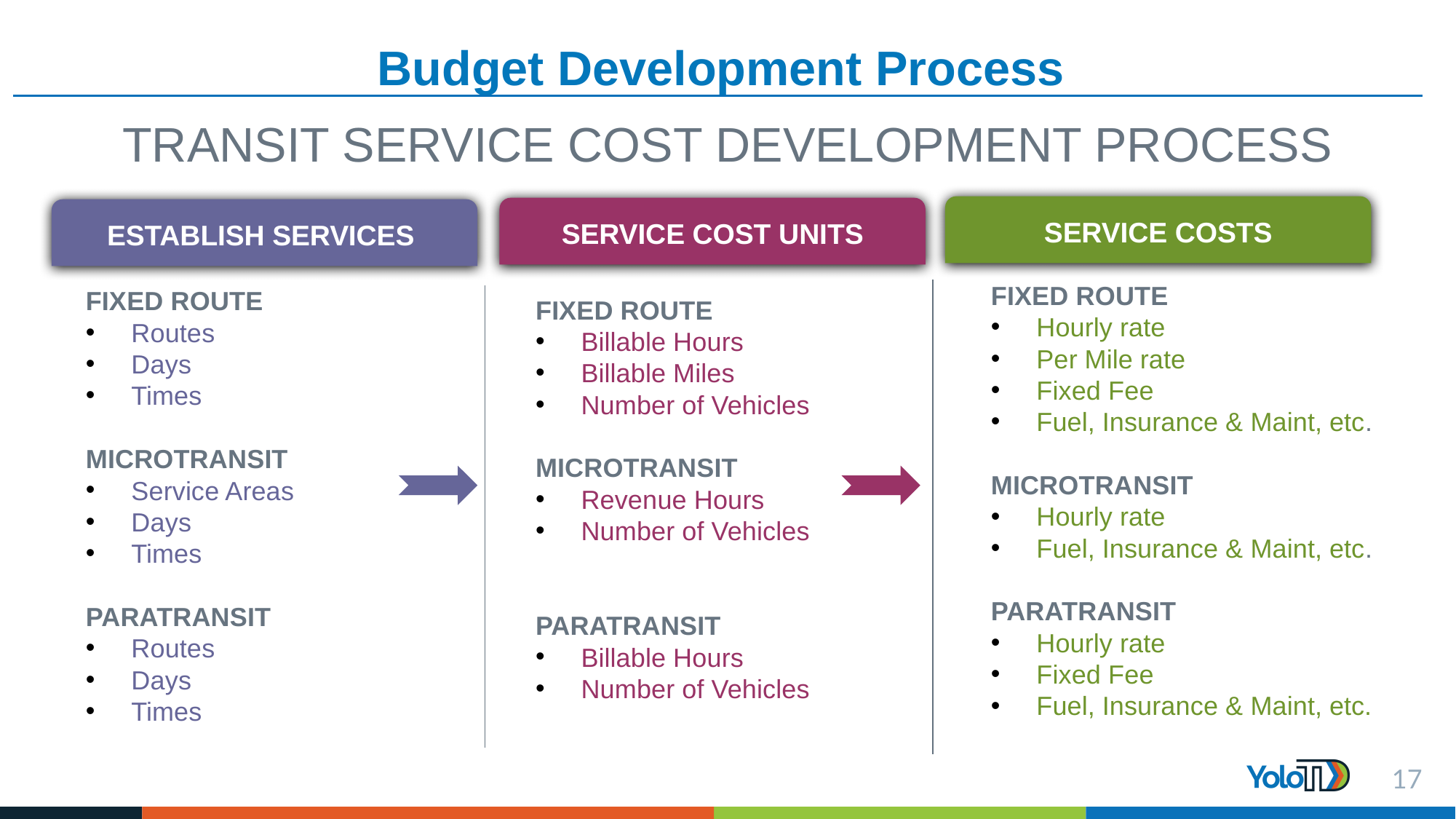

# Budget Development Process
TRANSIT SERVICE COST DEVELOPMENT PROCESS
SERVICE COSTS
SERVICE COST UNITS
ESTABLISH SERVICES
FIXED ROUTE
Routes
Days
Times

MICROTRANSIT
Service Areas
Days
Times

PARATRANSIT
Routes
Days
Times

FIXED ROUTE
Billable Hours
Billable Miles
Number of Vehicles

MICROTRANSIT
Revenue Hours
Number of Vehicles

PARATRANSIT
Billable Hours
Number of Vehicles

FIXED ROUTE
Hourly rate
Per Mile rate
Fixed Fee
Fuel, Insurance & Maint, etc.

MICROTRANSIT
Hourly rate
Fuel, Insurance & Maint, etc.

PARATRANSIT
Hourly rate
Fixed Fee
Fuel, Insurance & Maint, etc.

17